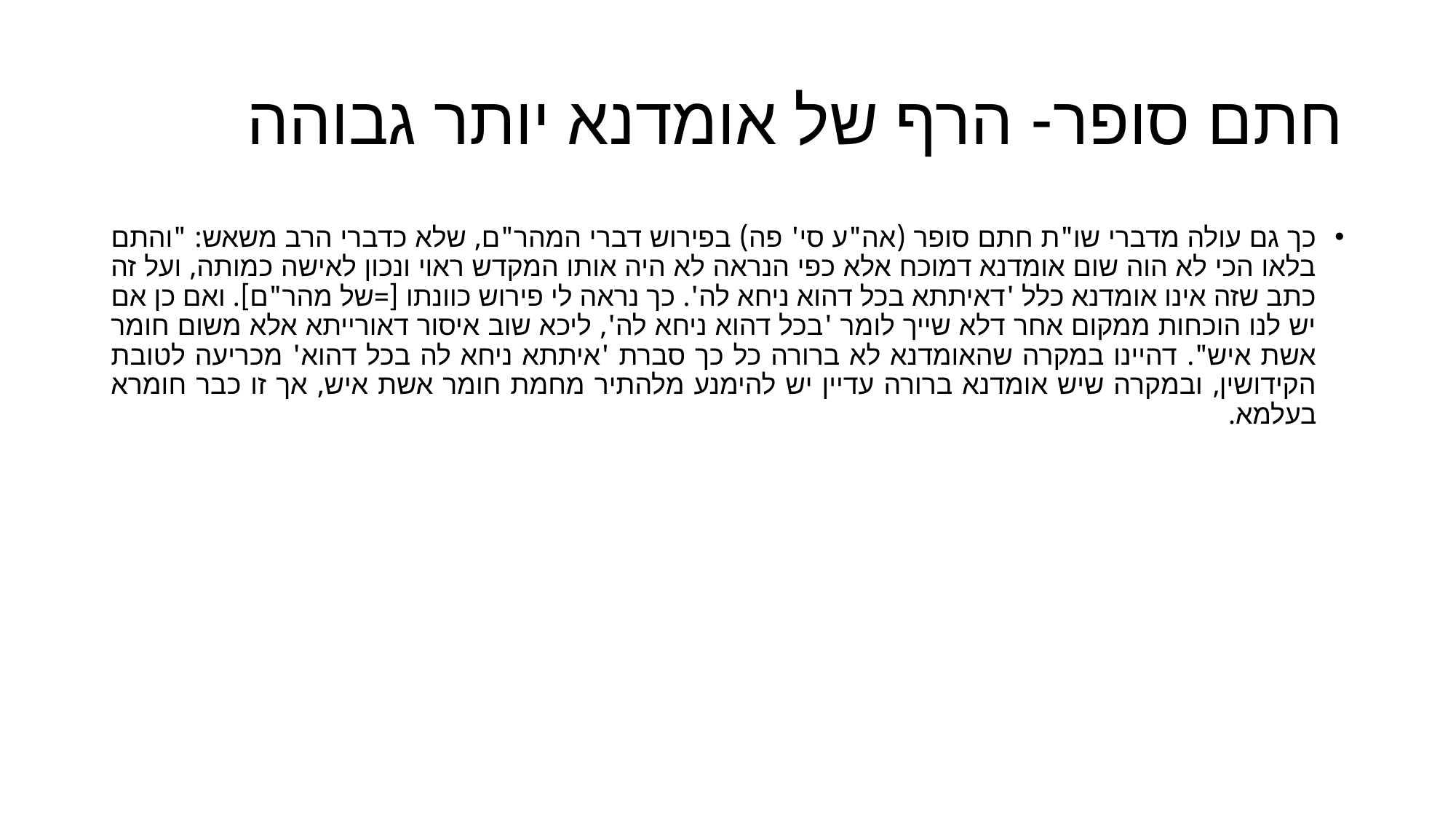

# חתם סופר- הרף של אומדנא יותר גבוהה
כך גם עולה מדברי שו"ת חתם סופר (אה"ע סי' פה) בפירוש דברי המהר"ם, שלא כדברי הרב משאש: "והתם בלאו הכי לא הוה שום אומדנא דמוכח אלא כפי הנראה לא היה אותו המקדש ראוי ונכון לאישה כמותה, ועל זה כתב שזה אינו אומדנא כלל 'דאיתתא בכל דהוא ניחא לה'. כך נראה לי פירוש כוונתו [=של מהר"ם]. ואם כן אם יש לנו הוכחות ממקום אחר דלא שייך לומר 'בכל דהוא ניחא לה', ליכא שוב איסור דאורייתא אלא משום חומר אשת איש". דהיינו במקרה שהאומדנא לא ברורה כל כך סברת 'איתתא ניחא לה בכל דהוא' מכריעה לטובת הקידושין, ובמקרה שיש אומדנא ברורה עדיין יש להימנע מלהתיר מחמת חומר אשת איש, אך זו כבר חומרא בעלמא.